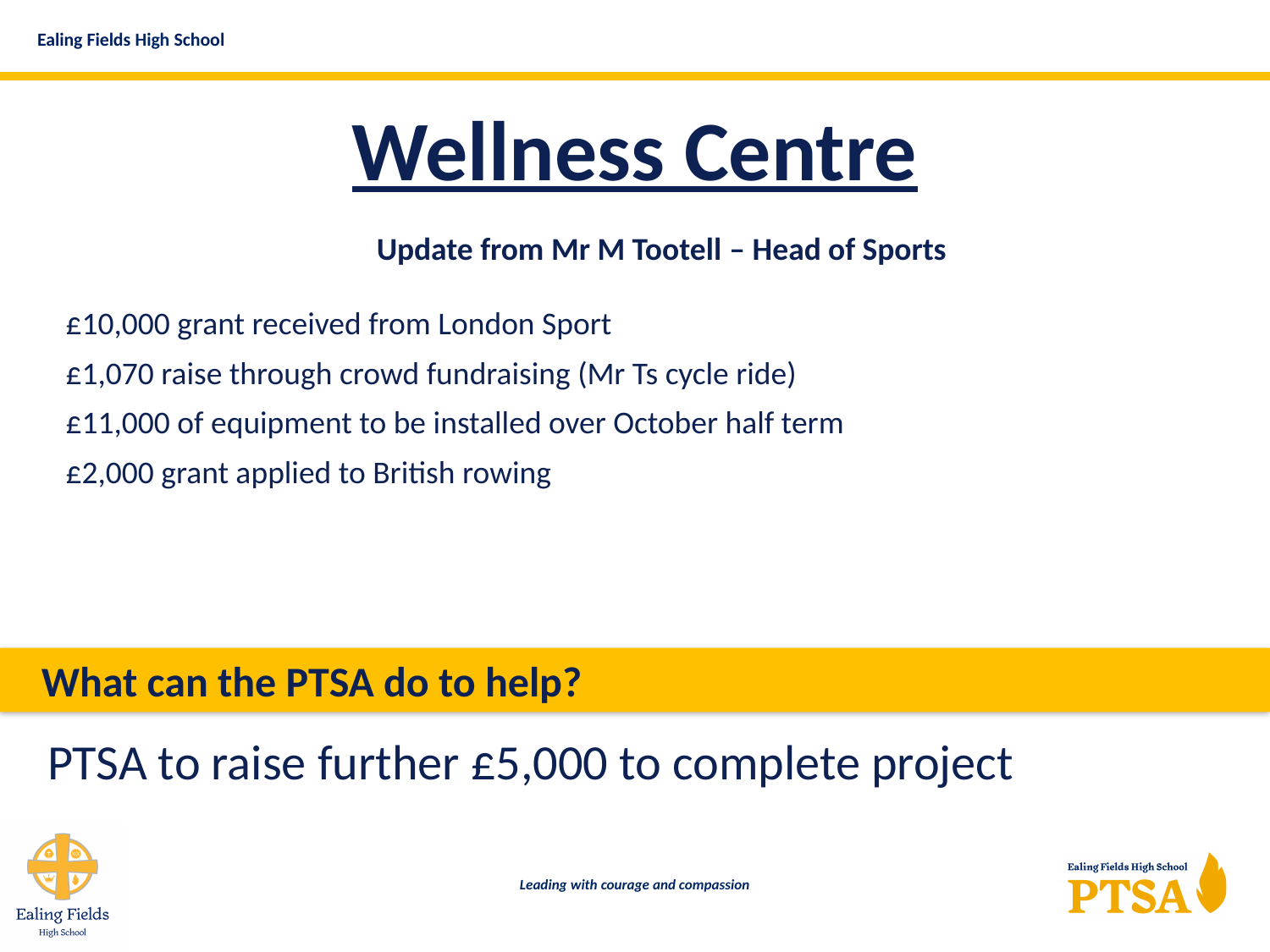

Wellness Centre
Update from Mr M Tootell – Head of Sports

£10,000 grant received from London Sport
£1,070 raise through crowd fundraising (Mr Ts cycle ride)
£11,000 of equipment to be installed over October half term
£2,000 grant applied to British rowing

What can the PTSA do to help?
PTSA to raise further £5,000 to complete project